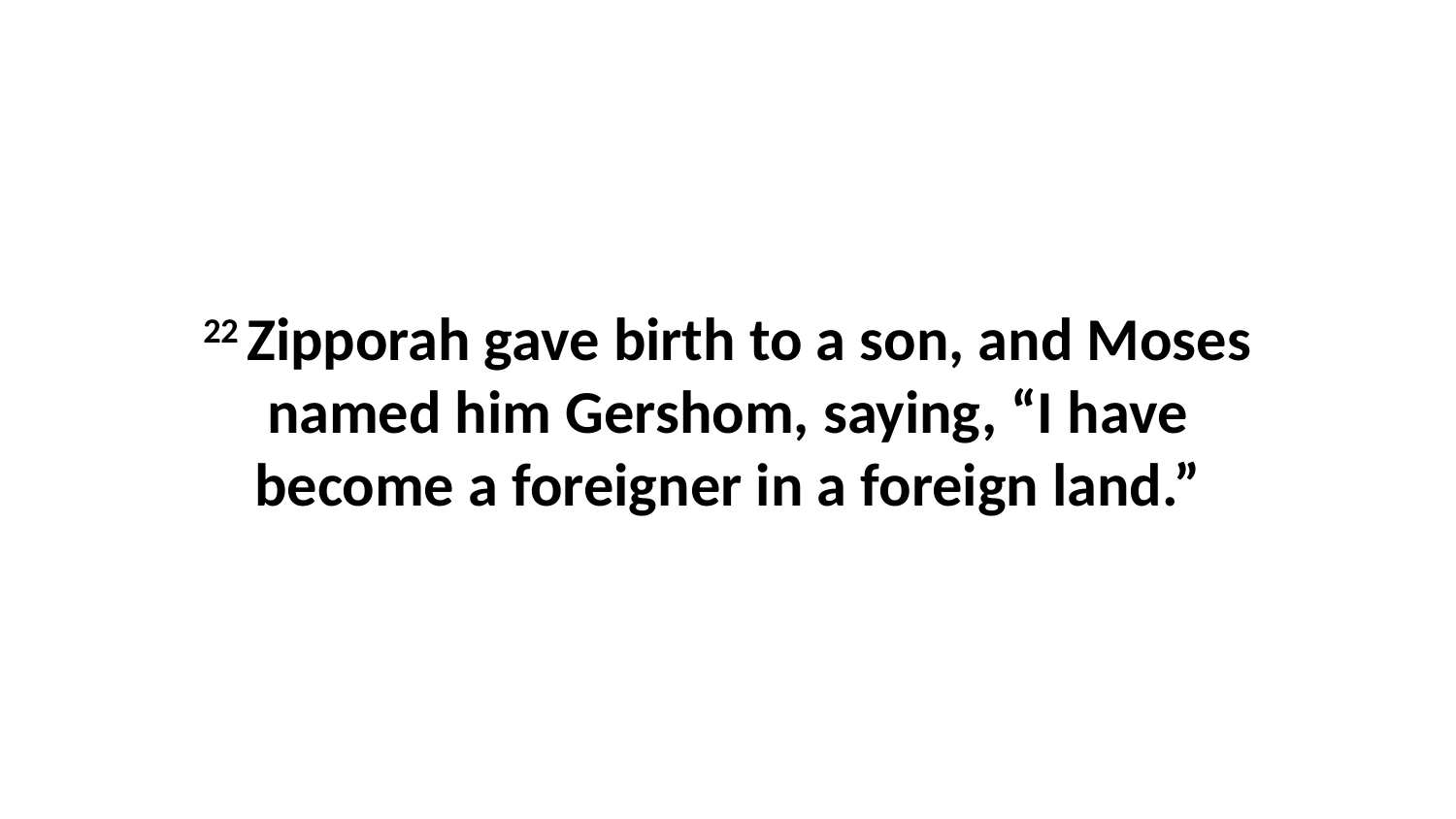

22 Zipporah gave birth to a son, and Moses named him Gershom, saying, “I have become a foreigner in a foreign land.”